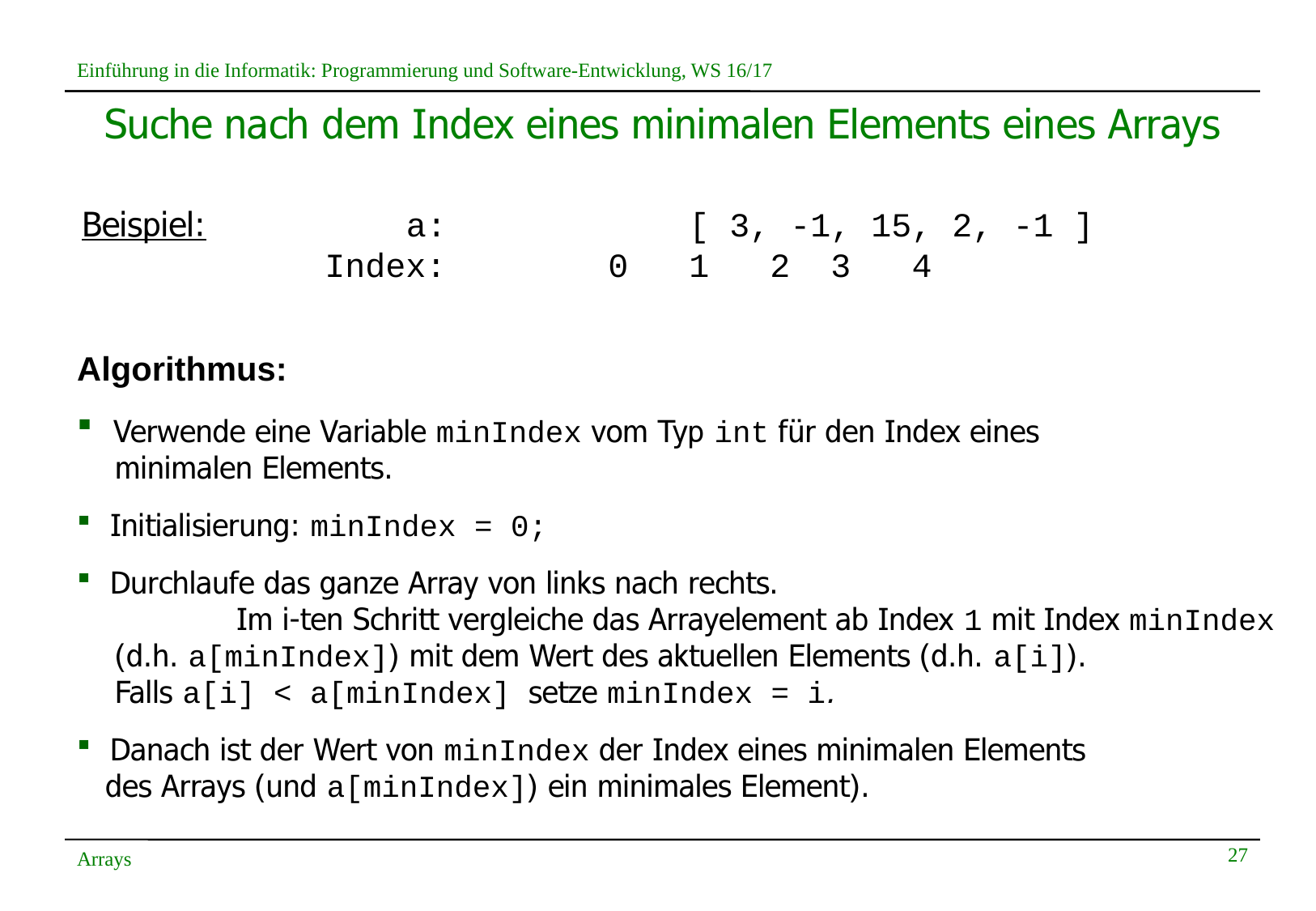

# Suche nach dem Index eines minimalen Elements eines Arrays
Beispiel:                          a:		[ 3, -1, 15, 2, -1 ]
	      Index:	  0   1   2  3   4

Algorithmus:
  Verwende eine Variable minIndex vom Typ int für den Index eines
    minimalen Elements.
  Initialisierung: minIndex = 0;
  Durchlaufe das ganze Array von links nach rechts.
	    Im i-ten Schritt vergleiche das Arrayelement ab Index 1 mit Index minIndex
    (d.h. a[minIndex]) mit dem Wert des aktuellen Elements (d.h. a[i]).
    Falls a[i] < a[minIndex] setze minIndex = i.
  Danach ist der Wert von minIndex der Index eines minimalen Elements
   des Arrays (und a[minIndex]) ein minimales Element).
27
Arrays